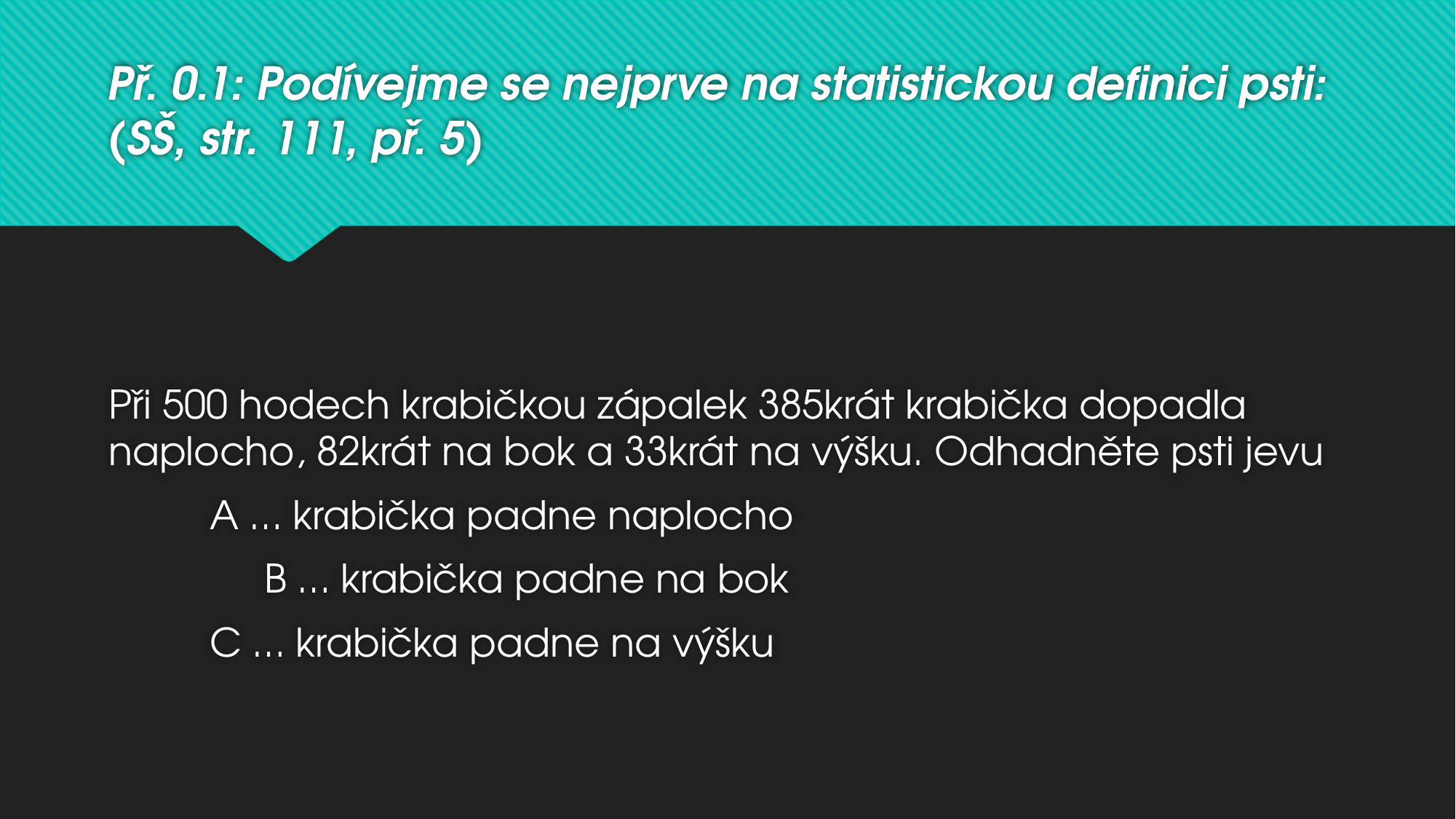

# Př. 0.1: Podívejme se nejprve na statistickou definici psti: (SŠ, str. 111, př. 5)
Při 500 hodech krabičkou zápalek 385krát krabička dopadla naplocho, 82krát na bok a 33krát na výšku. Odhadněte psti jevu
		A … krabička padne naplocho
	     B … krabička padne na bok
		C … krabička padne na výšku